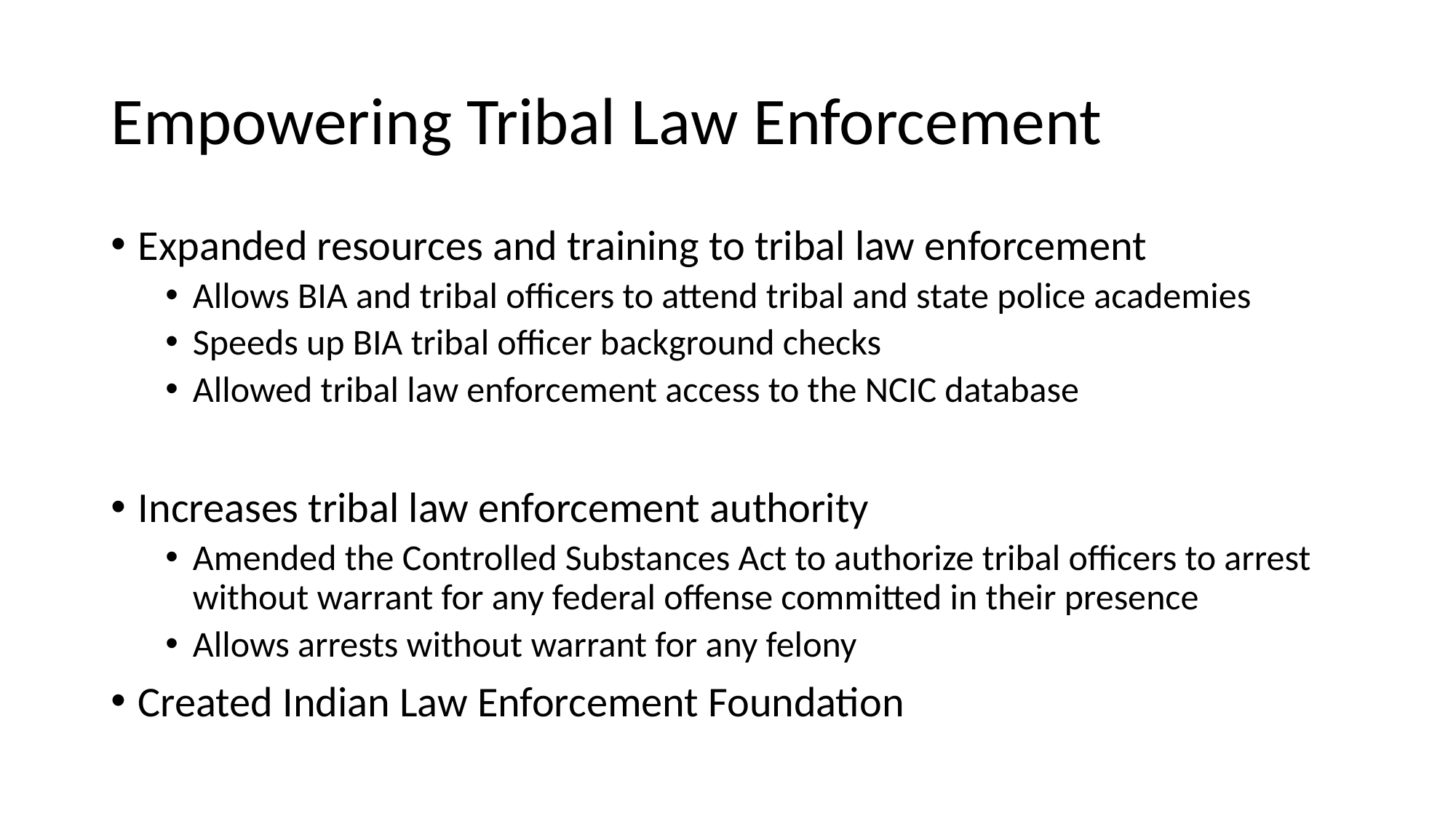

# Empowering Tribal Law Enforcement
Expanded resources and training to tribal law enforcement
Allows BIA and tribal officers to attend tribal and state police academies
Speeds up BIA tribal officer background checks
Allowed tribal law enforcement access to the NCIC database

Increases tribal law enforcement authority
Amended the Controlled Substances Act to authorize tribal officers to arrest without warrant for any federal offense committed in their presence
Allows arrests without warrant for any felony
Created Indian Law Enforcement Foundation